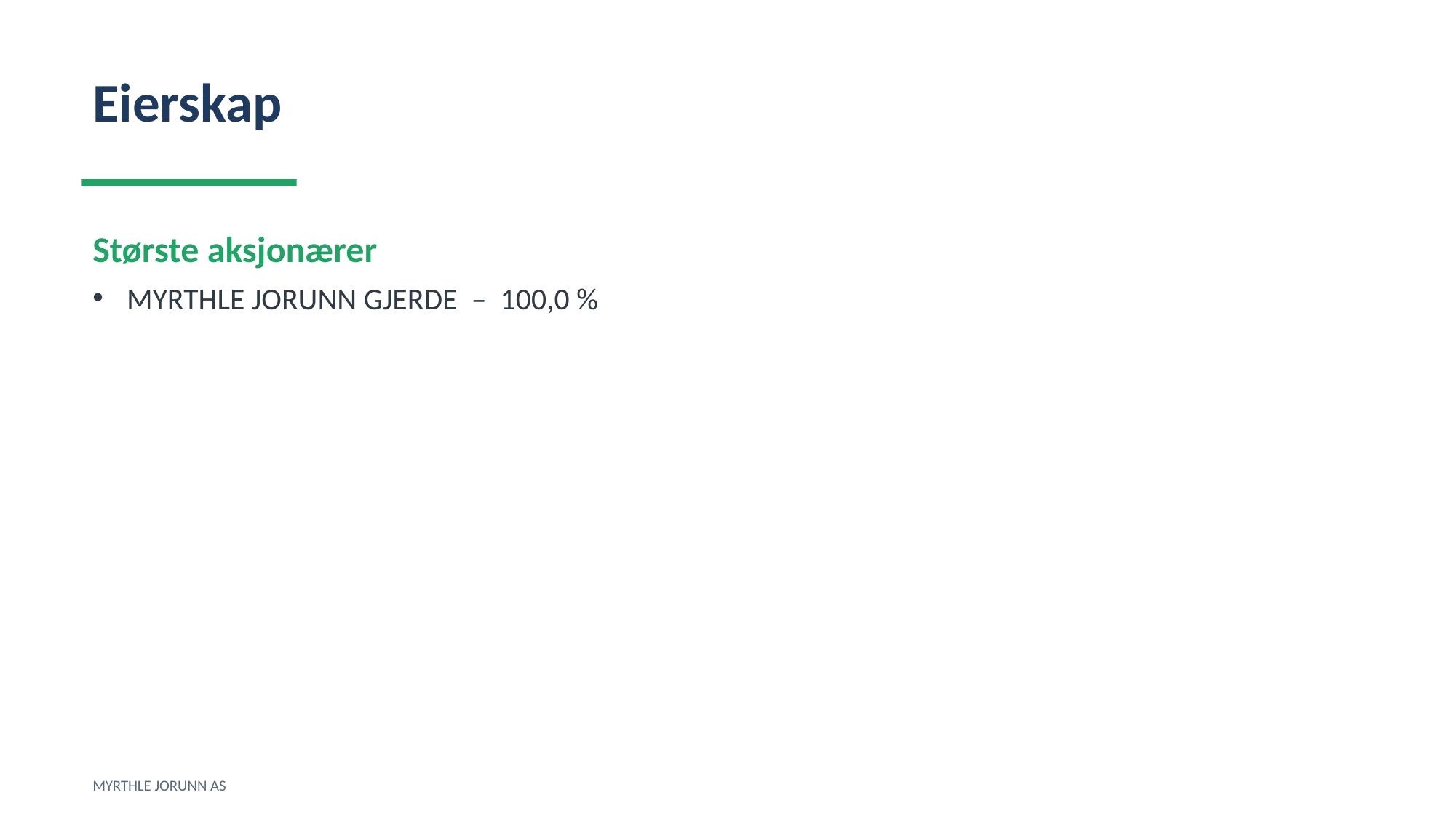

Eierskap

Største aksjonærer
MYRTHLE JORUNN GJERDE  –  100,0 %
MYRTHLE JORUNN AS